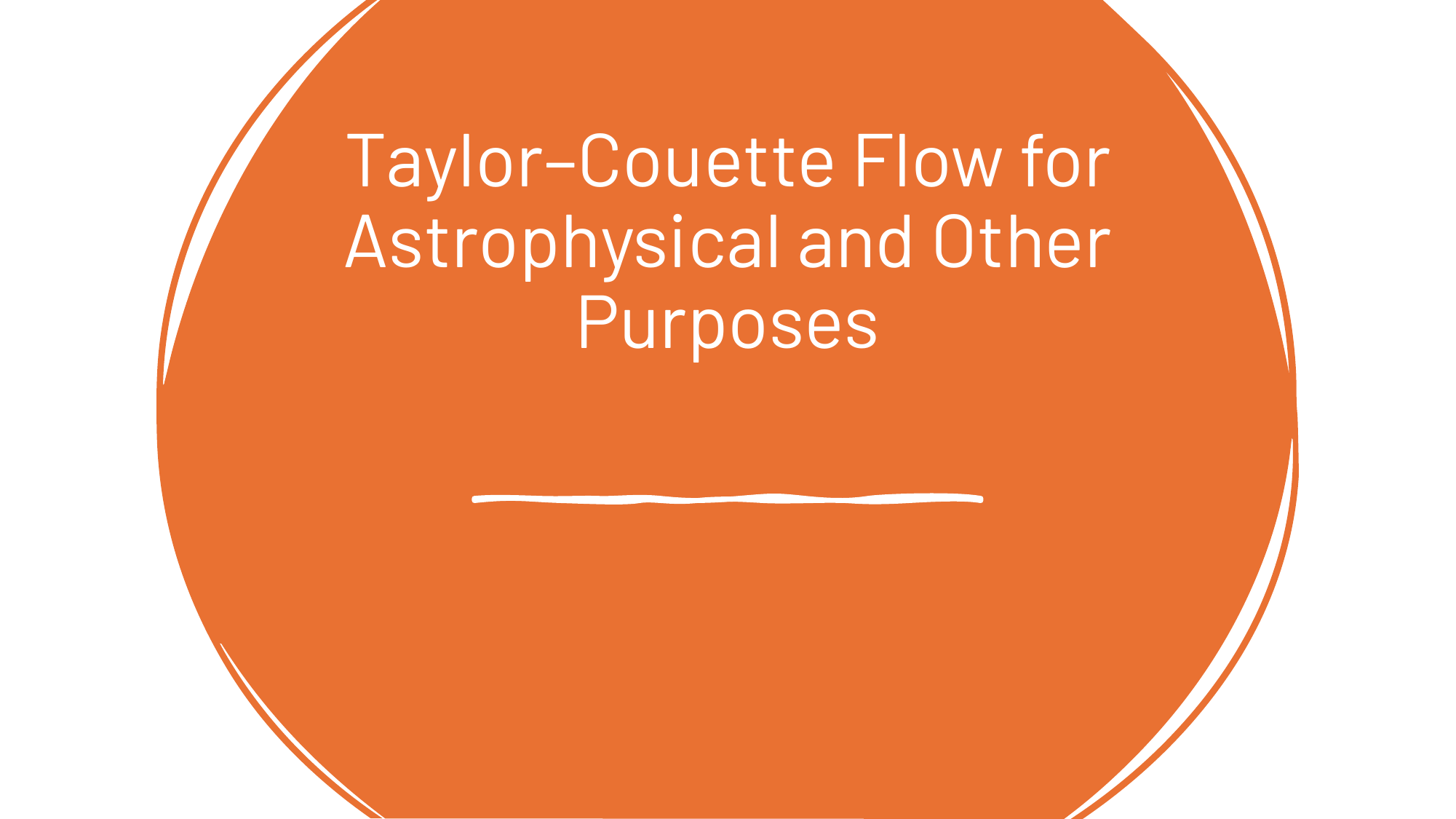

# Taylor–Couette Flow for Astrophysical and Other Purposes